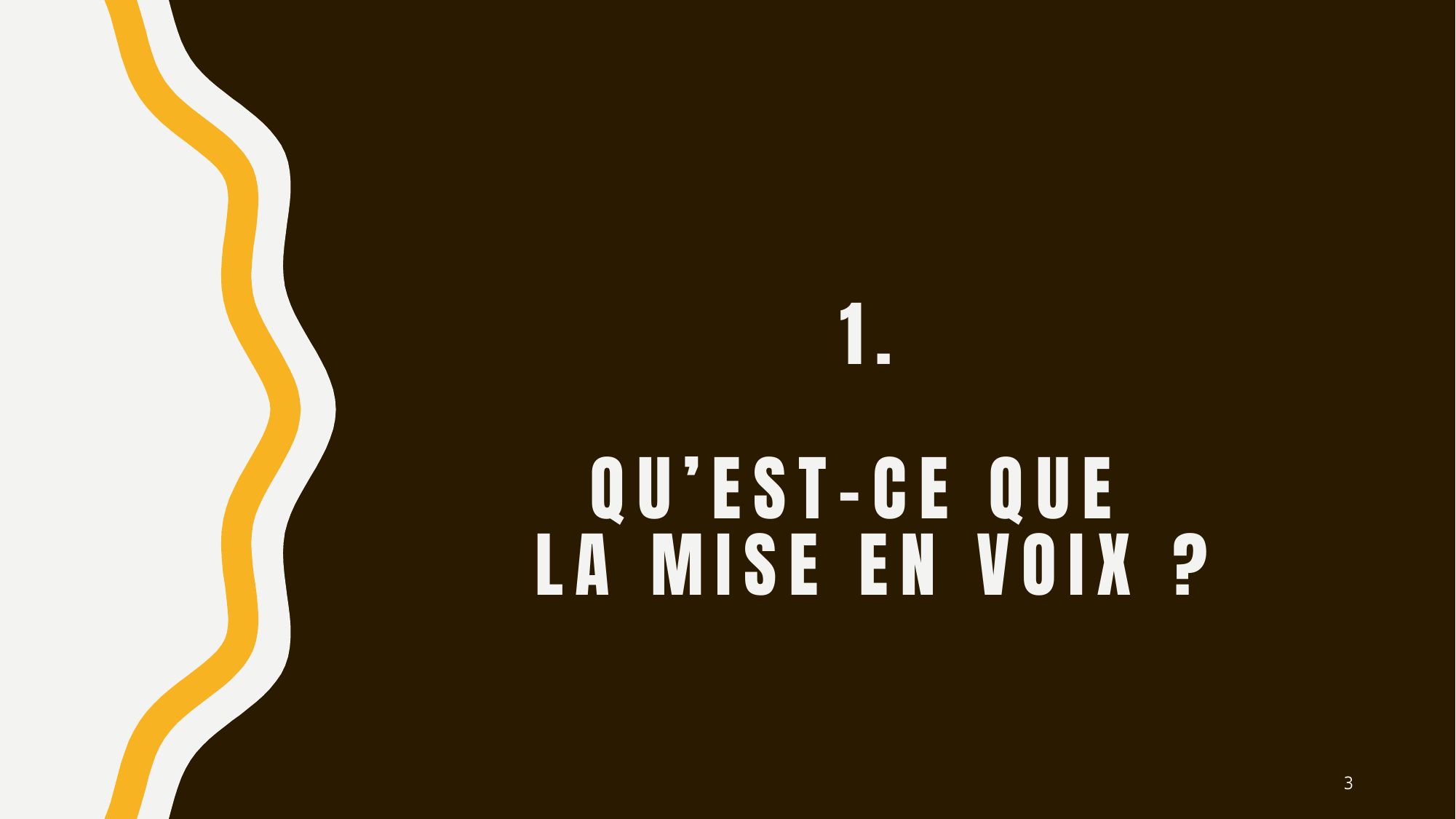

# 1. Qu’EST-ce que la mise en voix ?
3